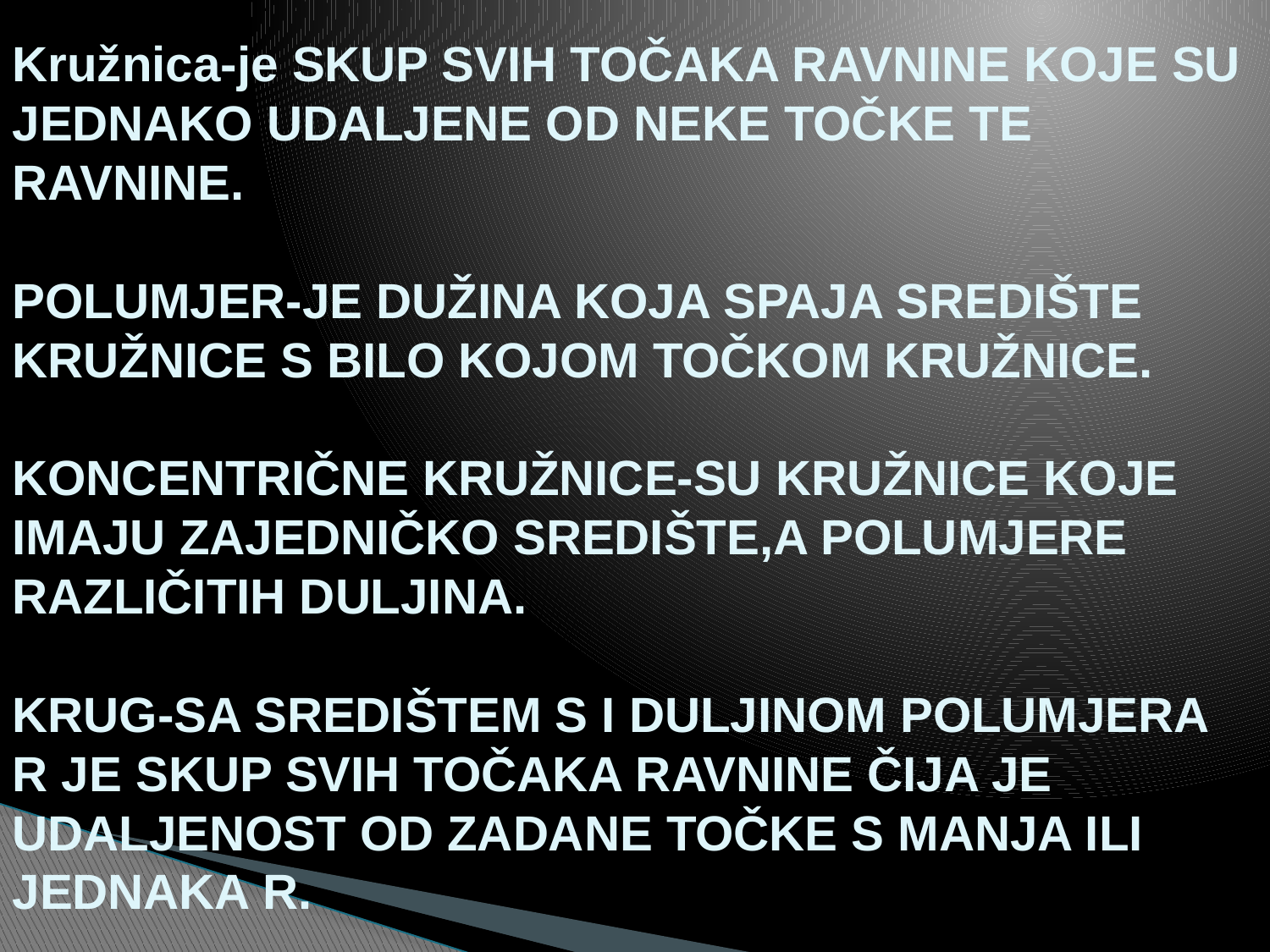

# Kružnica-je SKUP SVIH TOČAKA RAVNINE KOJE SU JEDNAKO UDALJENE OD NEKE TOČKE TE RAVNINE. POLUMJER-JE DUŽINA KOJA SPAJA SREDIŠTE KRUŽNICE S BILO KOJOM TOČKOM KRUŽNICE. KONCENTRIČNE KRUŽNICE-SU KRUŽNICE KOJE IMAJU ZAJEDNIČKO SREDIŠTE,A POLUMJERE RAZLIČITIH DULJINA. KRUG-SA SREDIŠTEM S I DULJINOM POLUMJERA R JE SKUP SVIH TOČAKA RAVNINE ČIJA JE UDALJENOST OD ZADANE TOČKE S MANJA ILI JEDNAKA R.